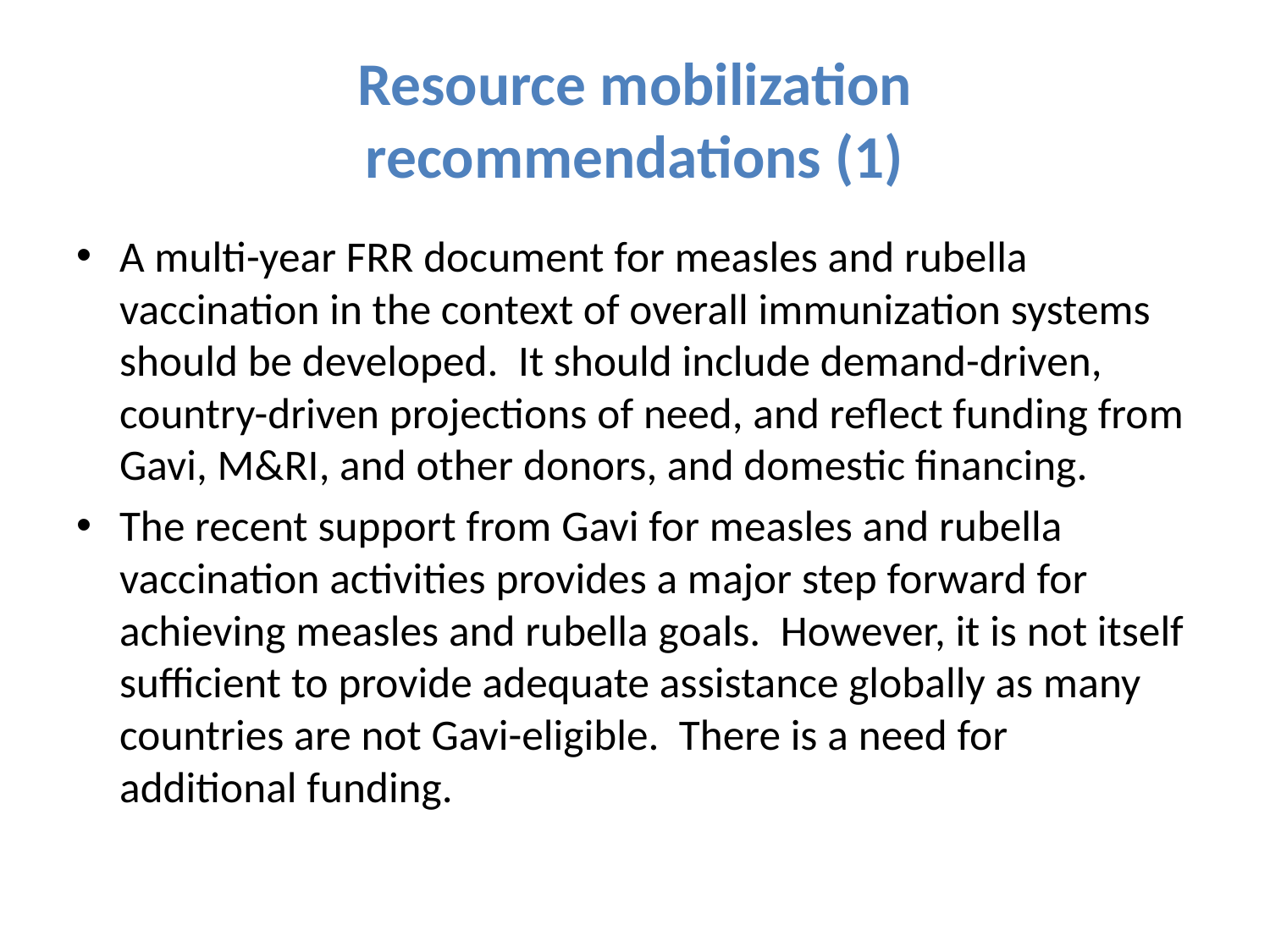

# Resource mobilization recommendations (1)
A multi-year FRR document for measles and rubella vaccination in the context of overall immunization systems should be developed.  It should include demand-driven, country-driven projections of need, and reflect funding from Gavi, M&RI, and other donors, and domestic financing.
The recent support from Gavi for measles and rubella vaccination activities provides a major step forward for achieving measles and rubella goals.  However, it is not itself sufficient to provide adequate assistance globally as many countries are not Gavi-eligible.  There is a need for additional funding.